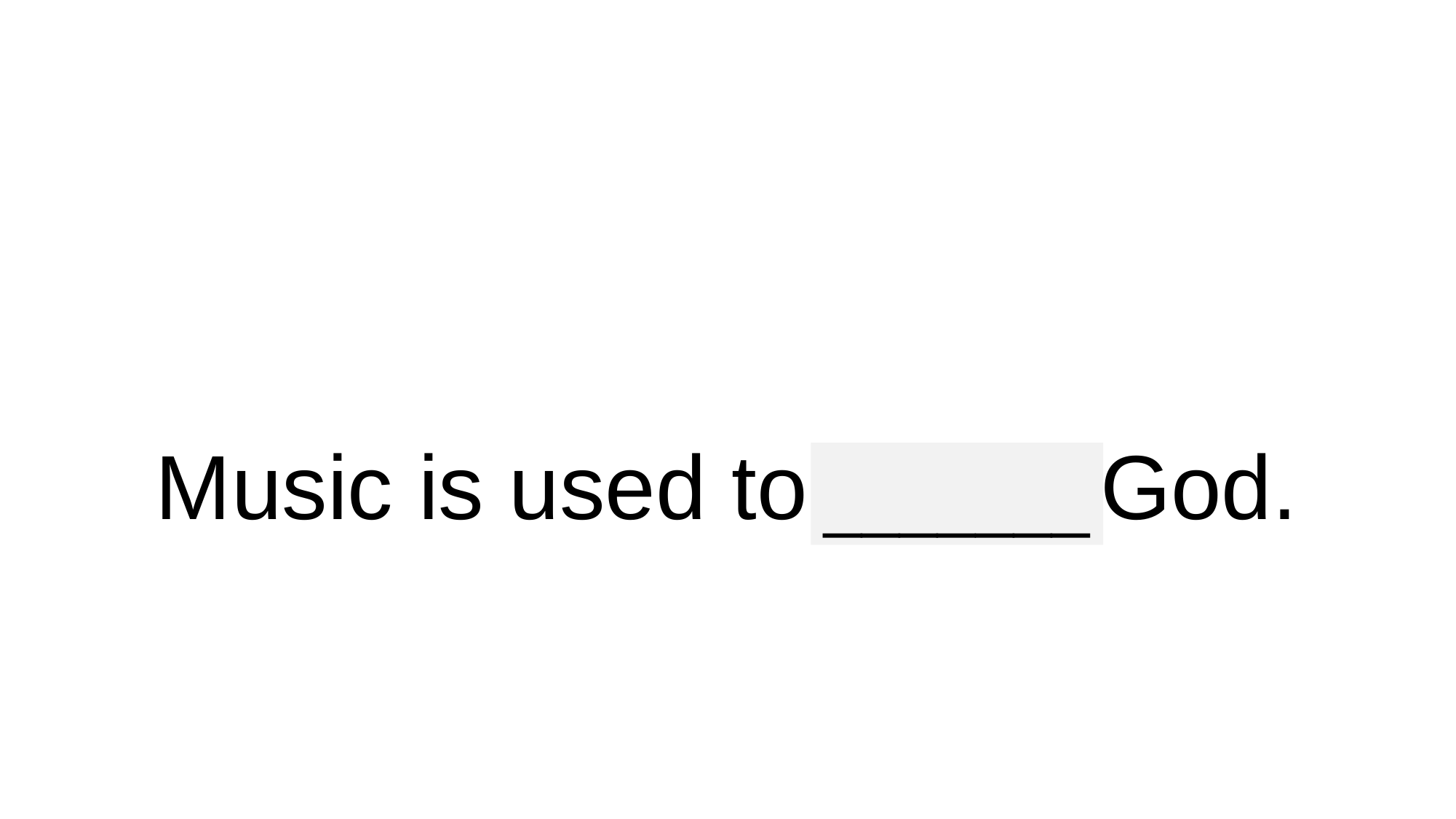

# Music is used to glorify God.
_______